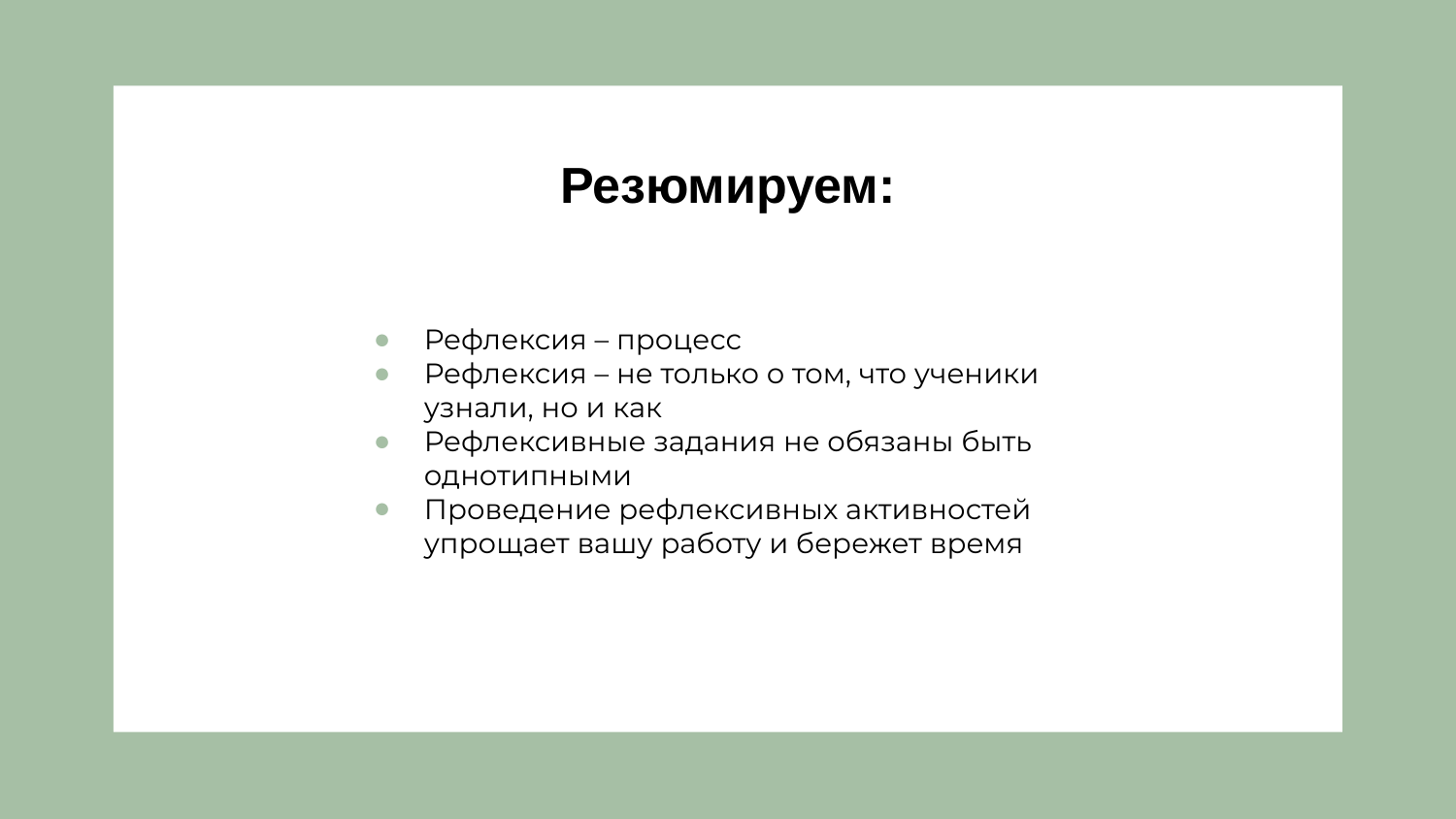

# Резюмируем:
Рефлексия – процесс
Рефлексия – не только о том, что ученики узнали, но и как
Рефлексивные задания не обязаны быть однотипными
Проведение рефлексивных активностей упрощает вашу работу и бережет время